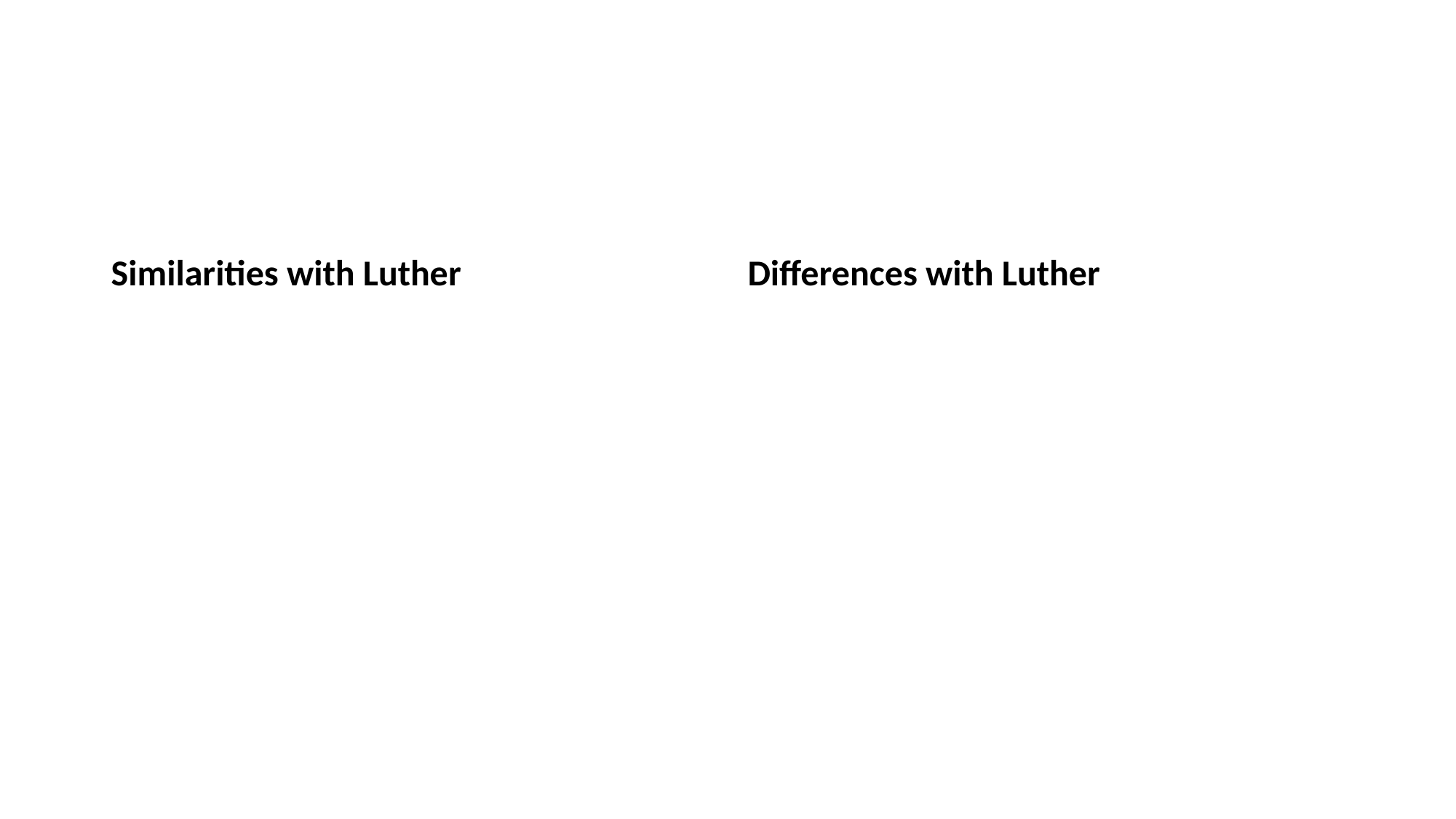

#
Similarities with Luther
Differences with Luther